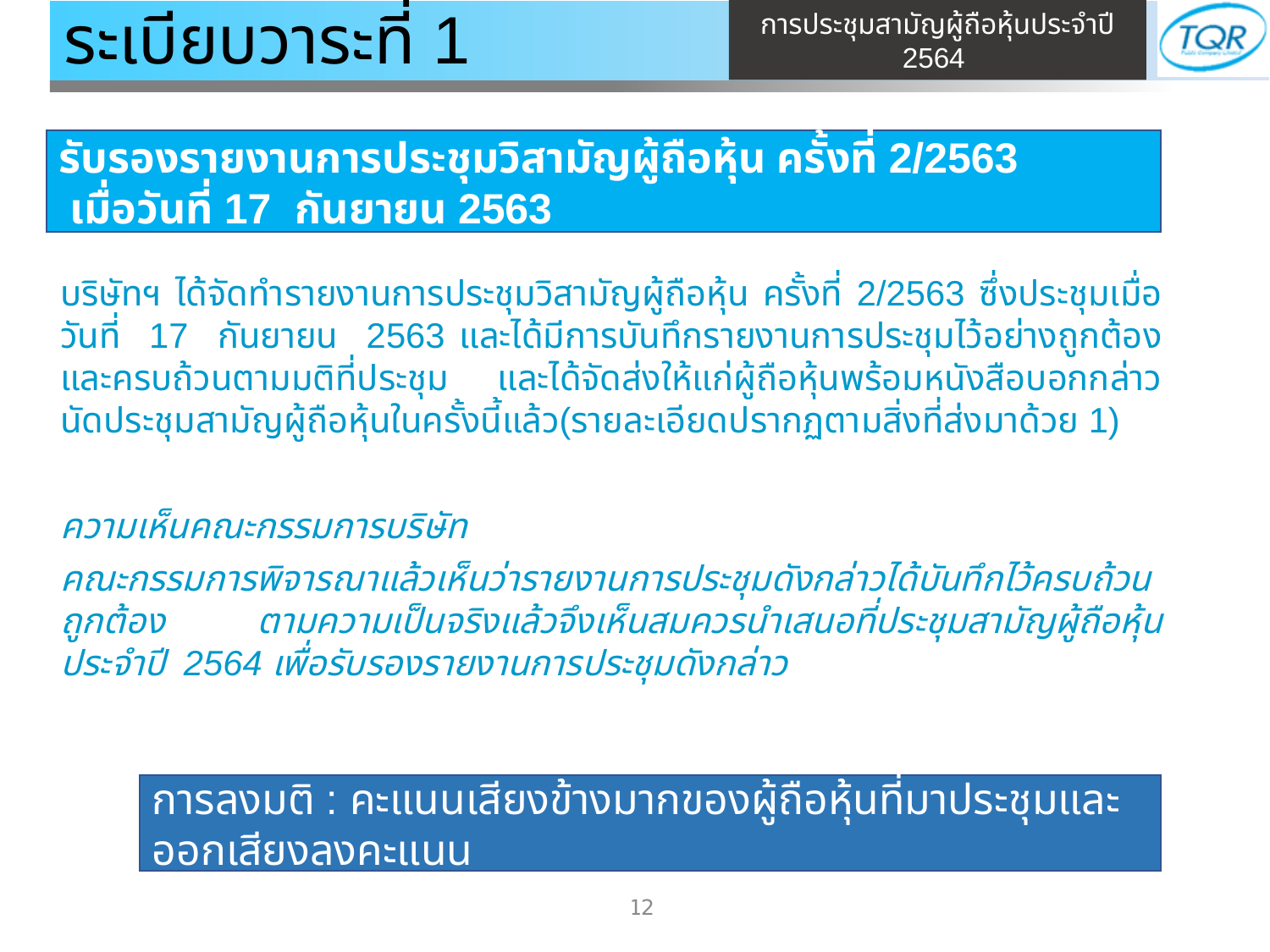

# ระเบียบวาระที่ 1
รับรองรายงานการประชุมวิสามัญผู้ถือหุ้น ครั้งที่ 2/2563
 เมื่อวันที่ 17  กันยายน 2563
บริษัทฯ ได้จัดทำรายงานการประชุมวิสามัญผู้ถือหุ้น ครั้งที่ 2/2563 ซึ่งประชุมเมื่อวันที่  17  กันยายน  2563 และได้มีการบันทึกรายงานการประชุมไว้อย่างถูกต้องและครบถ้วนตามมติที่ประชุม และได้จัดส่งให้แก่ผู้ถือหุ้นพร้อมหนังสือบอกกล่าวนัดประชุมสามัญผู้ถือหุ้นในครั้งนี้แล้ว(รายละเอียดปรากฏตามสิ่งที่ส่งมาด้วย 1)

ความเห็นคณะกรรมการบริษัท
คณะกรรมการพิจารณาแล้วเห็นว่ารายงานการประชุมดังกล่าวได้บันทึกไว้ครบถ้วนถูกต้อง ตามความเป็นจริงแล้วจึงเห็นสมควรนำเสนอที่ประชุมสามัญผู้ถือหุ้น ประจำปี  2564 เพื่อรับรองรายงานการประชุมดังกล่าว

การลงมติ : คะแนนเสียงข้างมากของผู้ถือหุ้นที่มาประชุมและออกเสียงลงคะแนน
12